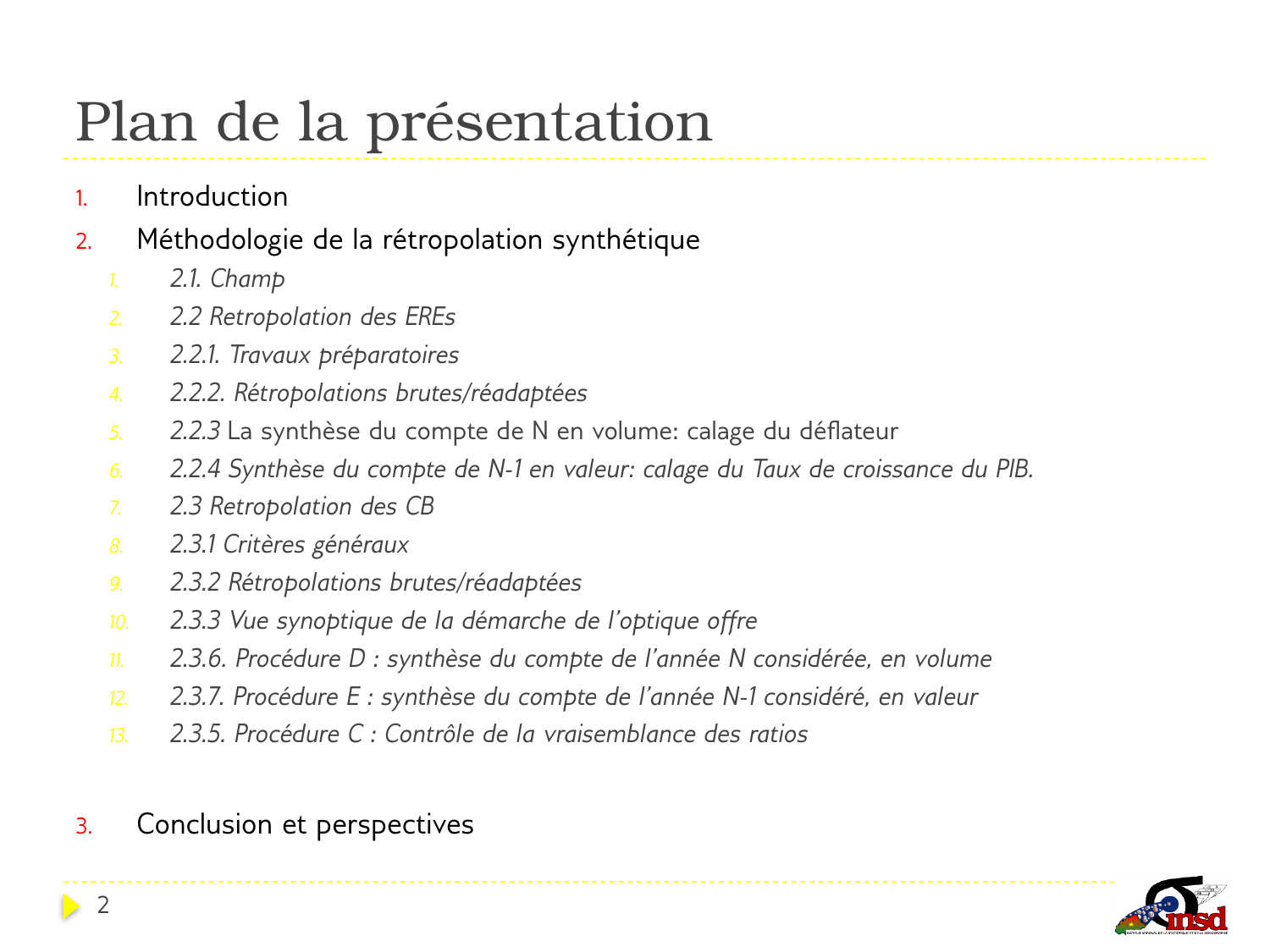

# Plan de la présentation
Introduction
Méthodologie de la rétropolation synthétique
2.1. Champ
2.2 Retropolation des EREs
2.2.1. Travaux préparatoires
2.2.2. Rétropolations brutes/réadaptées
2.2.3 La synthèse du compte de N en volume: calage du déflateur
2.2.4 Synthèse du compte de N-1 en valeur: calage du Taux de croissance du PIB.
2.3 Retropolation des CB
2.3.1 Critères généraux
2.3.2 Rétropolations brutes/réadaptées
2.3.3 Vue synoptique de la démarche de l’optique offre
2.3.6. Procédure D : synthèse du compte de l’année N considérée, en volume
2.3.7. Procédure E : synthèse du compte de l’année N-1 considéré, en valeur
2.3.5. Procédure C : Contrôle de la vraisemblance des ratios

Conclusion et perspectives
2